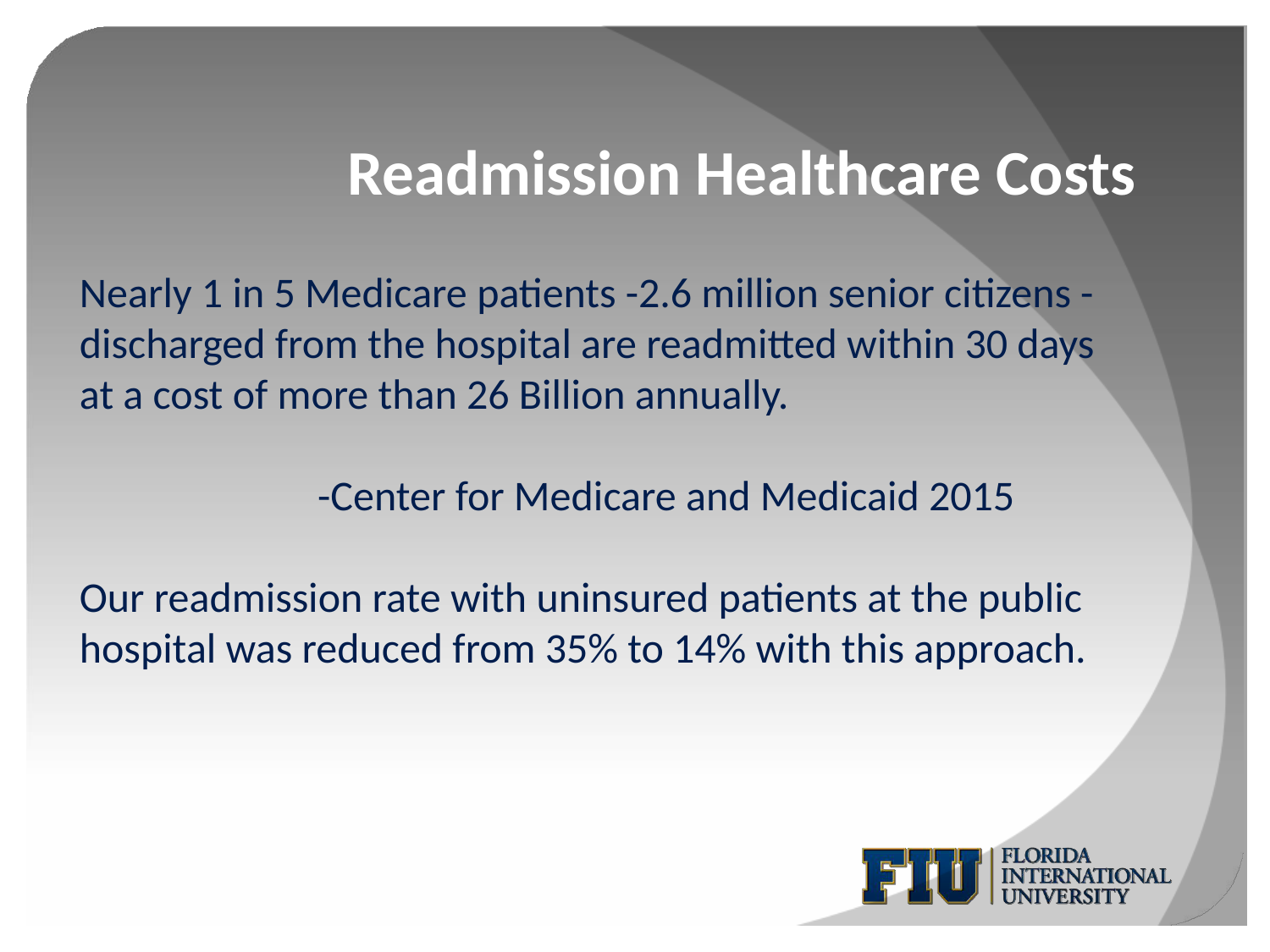

# Readmission Healthcare Costs
Nearly 1 in 5 Medicare patients -2.6 million senior citizens - discharged from the hospital are readmitted within 30 days at a cost of more than 26 Billion annually.

                         -Center for Medicare and Medicaid 2015

Our readmission rate with uninsured patients at the public hospital was reduced from 35% to 14% with this approach.